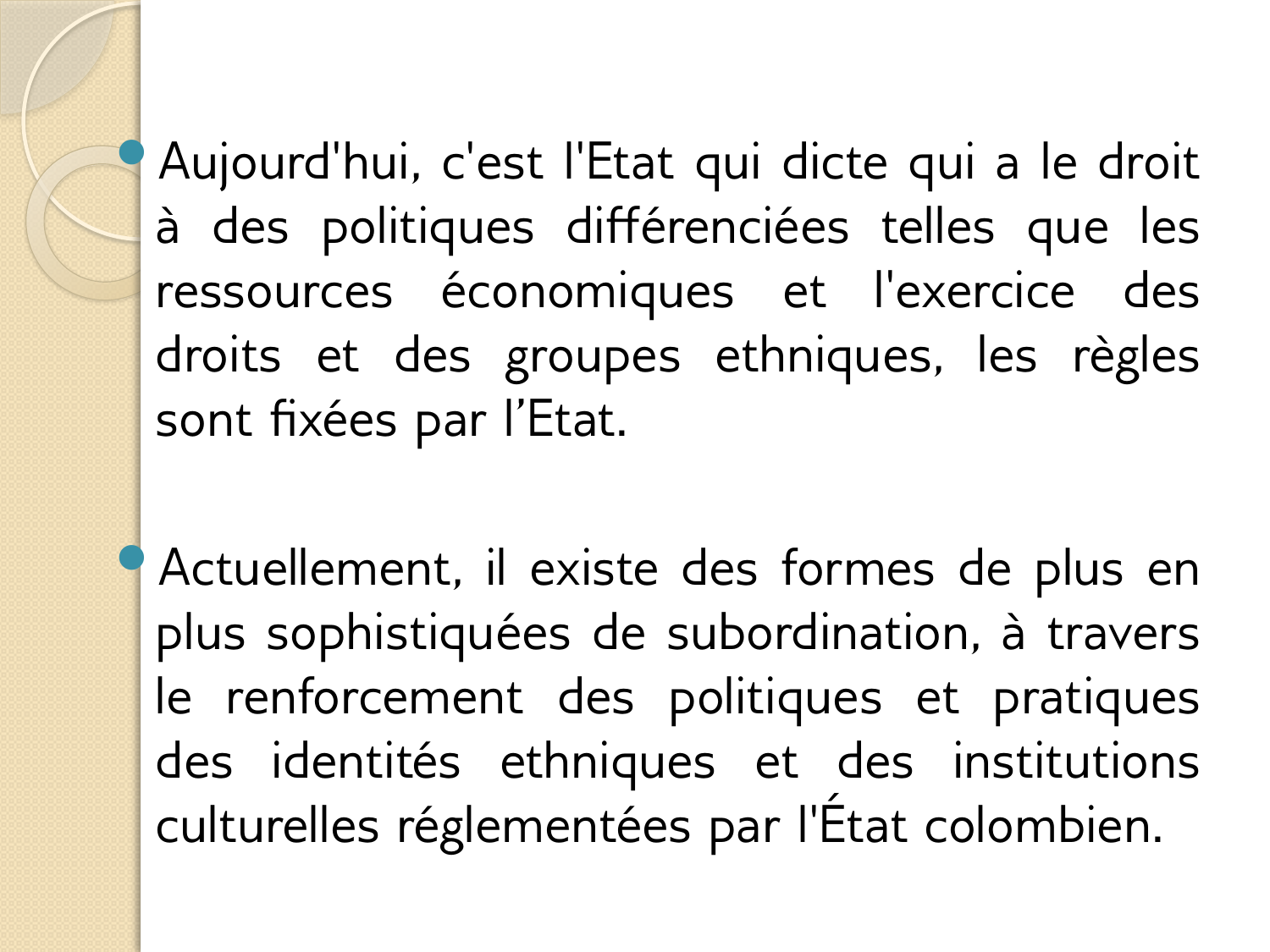

Aujourd'hui, c'est l'Etat qui dicte qui a le droit à des politiques différenciées telles que les ressources économiques et l'exercice des droits et des groupes ethniques, les règles sont fixées par l’Etat.

Actuellement, il existe des formes de plus en plus sophistiquées de subordination, à travers le renforcement des politiques et pratiques des identités ethniques et des institutions culturelles réglementées par l'État colombien.